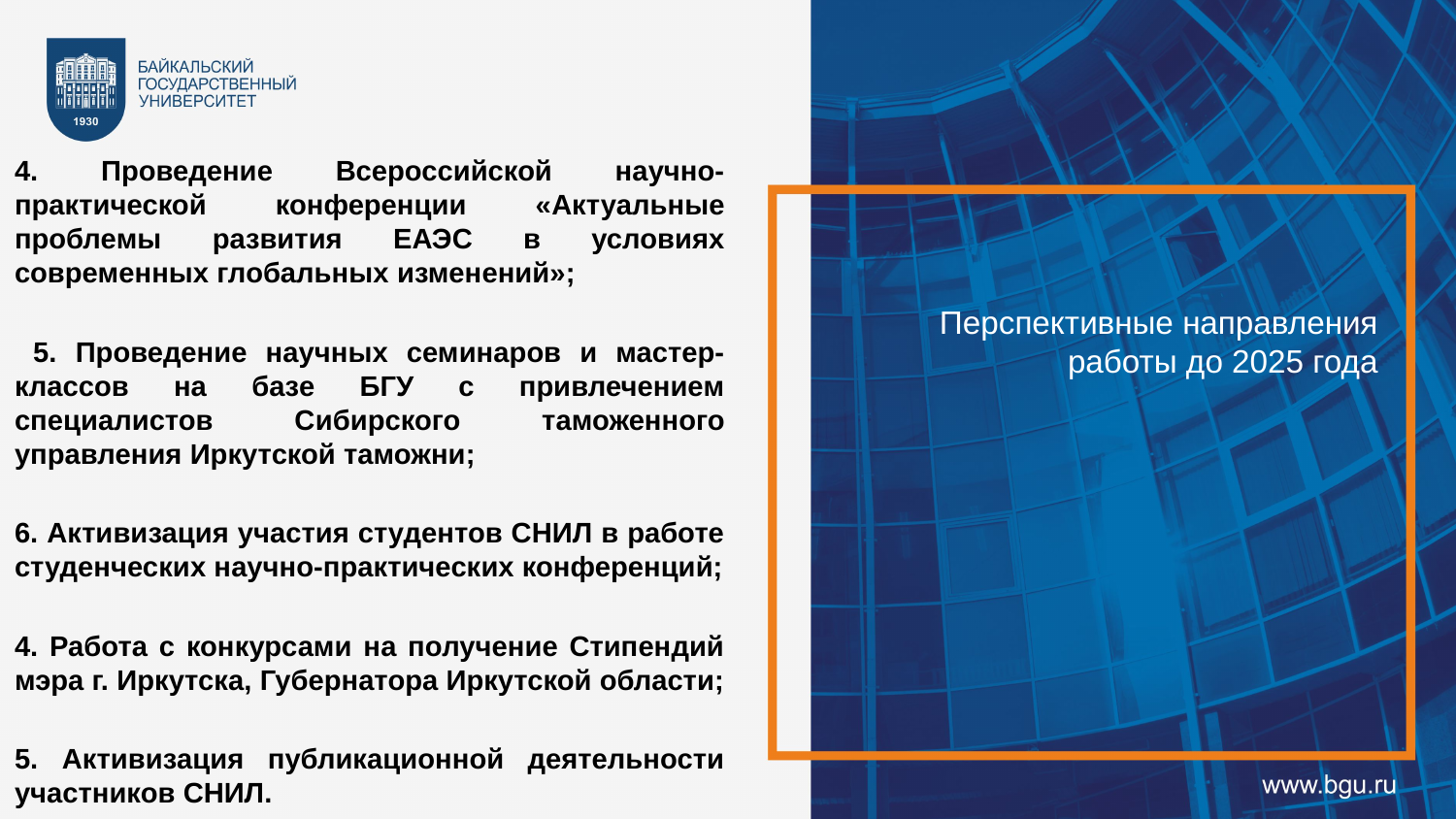

4. Проведение Всероссийской научно-практической конференции «Актуальные проблемы развития ЕАЭС в условиях современных глобальных изменений»;

 5. Проведение научных семинаров и мастер-классов на базе БГУ с привлечением специалистов Сибирского таможенного управления Иркутской таможни;

6. Активизация участия студентов СНИЛ в работе студенческих научно-практических конференций;

4. Работа с конкурсами на получение Стипендий мэра г. Иркутска, Губернатора Иркутской области;

5. Активизация публикационной деятельности участников СНИЛ.

Перспективные направления работы до 2025 года